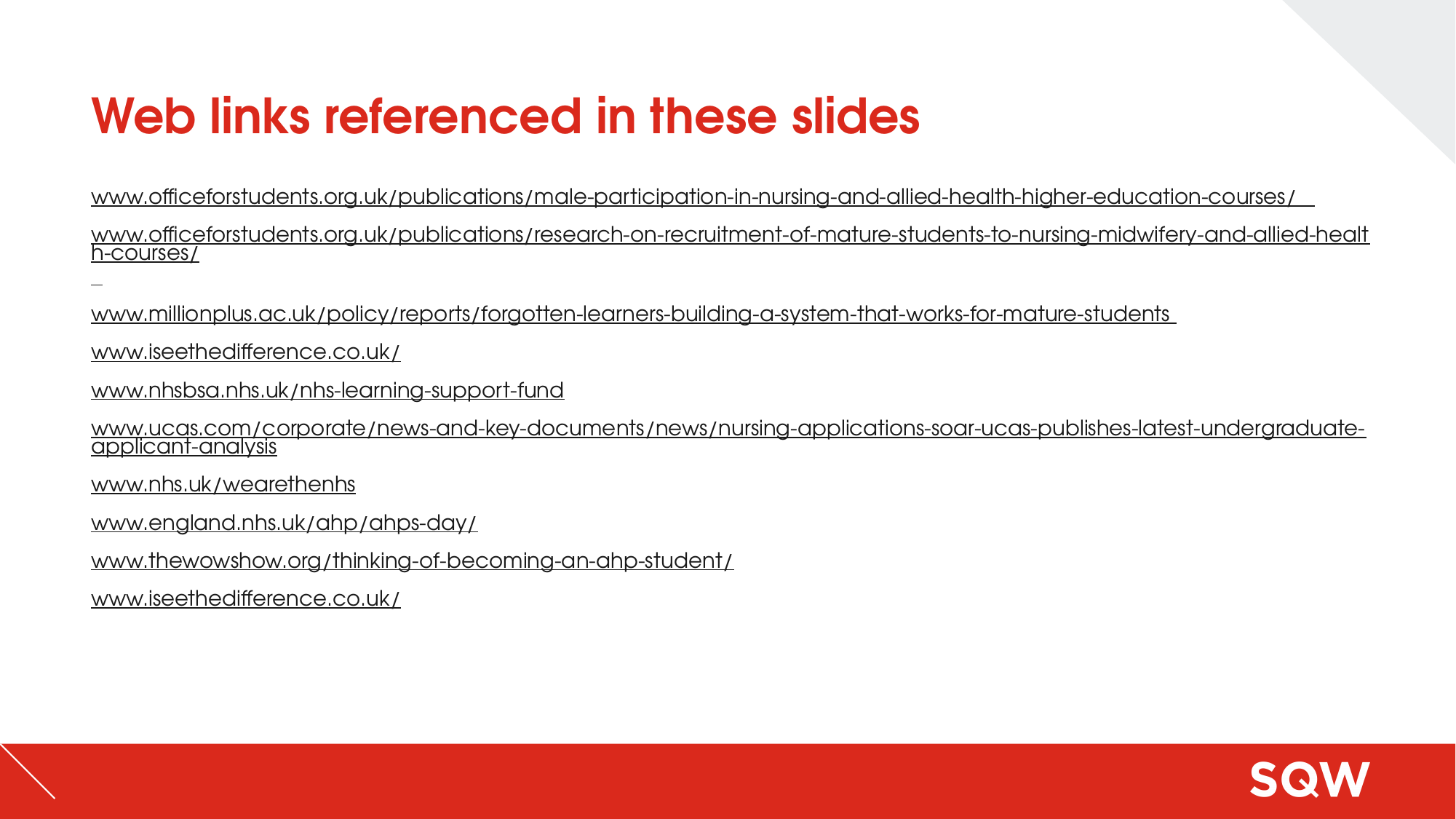

# Web links referenced in these slides
www.officeforstudents.org.uk/publications/male-participation-in-nursing-and-allied-health-higher-education-courses/
www.officeforstudents.org.uk/publications/research-on-recruitment-of-mature-students-to-nursing-midwifery-and-allied-health-courses/
www.millionplus.ac.uk/policy/reports/forgotten-learners-building-a-system-that-works-for-mature-students
www.iseethedifference.co.uk/
www.nhsbsa.nhs.uk/nhs-learning-support-fund
www.ucas.com/corporate/news-and-key-documents/news/nursing-applications-soar-ucas-publishes-latest-undergraduate-applicant-analysis
www.nhs.uk/wearethenhs
www.england.nhs.uk/ahp/ahps-day/
www.thewowshow.org/thinking-of-becoming-an-ahp-student/
www.iseethedifference.co.uk/